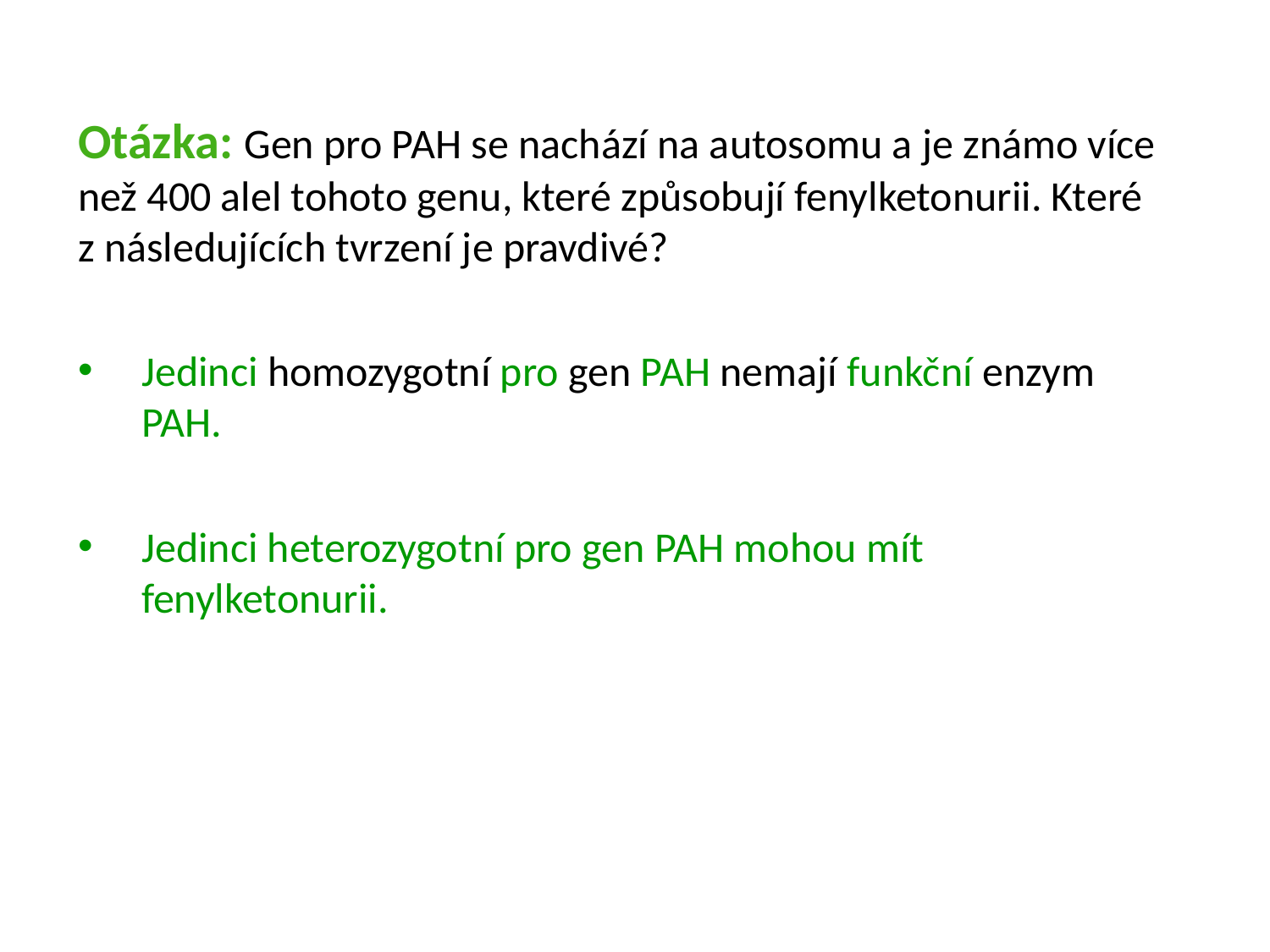

Otázka: Gen pro PAH se nachází na autosomu a je známo více než 400 alel tohoto genu, které způsobují fenylketonurii. Které z následujících tvrzení je pravdivé?
Jedinci homozygotní pro gen PAH nemají funkční enzym PAH.
Jedinci heterozygotní pro gen PAH mohou mít fenylketonurii.